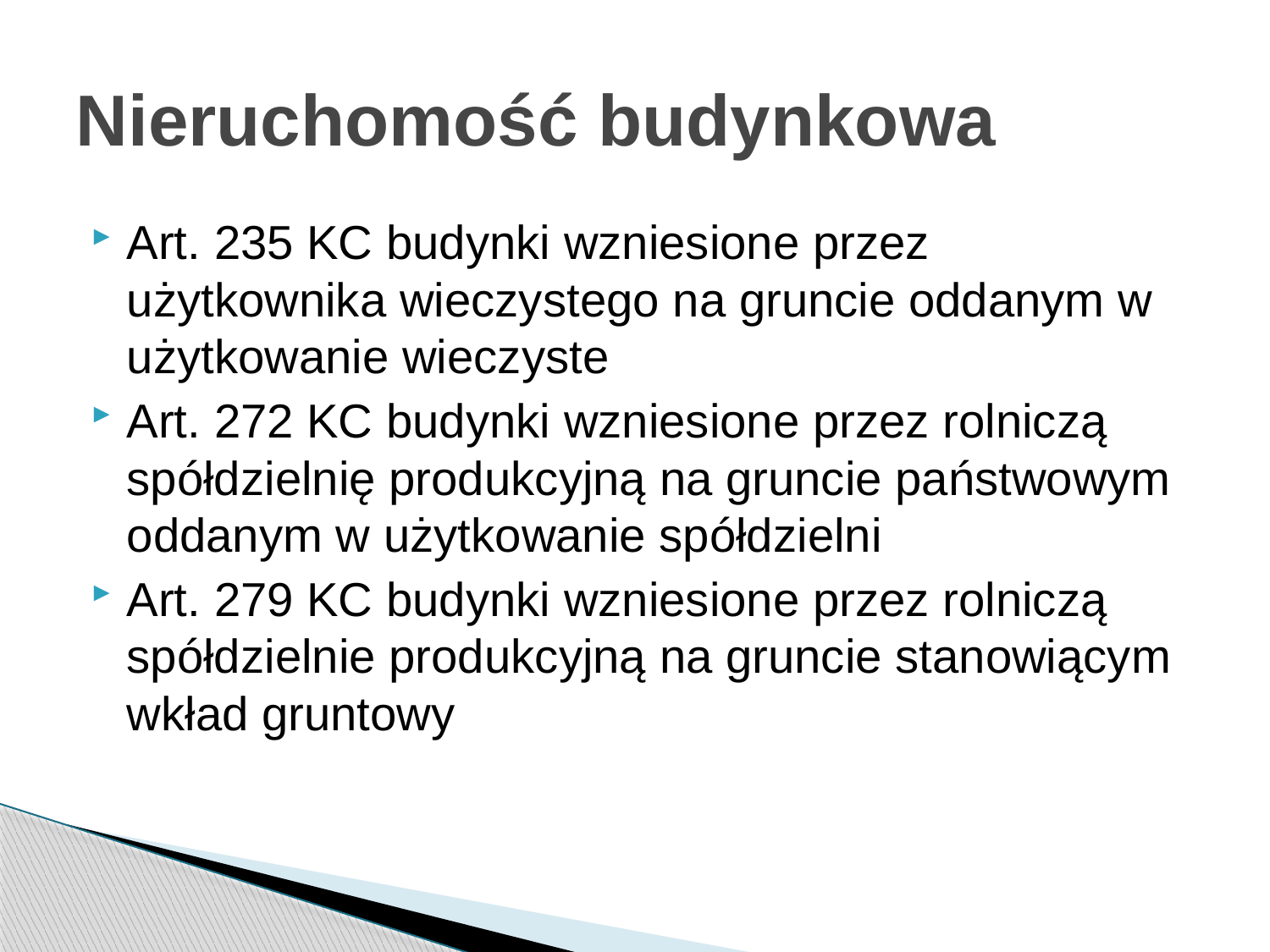

# Nieruchomość budynkowa
Art. 235 KC budynki wzniesione przez użytkownika wieczystego na gruncie oddanym w użytkowanie wieczyste
Art. 272 KC budynki wzniesione przez rolniczą spółdzielnię produkcyjną na gruncie państwowym oddanym w użytkowanie spółdzielni
Art. 279 KC budynki wzniesione przez rolniczą spółdzielnie produkcyjną na gruncie stanowiącym wkład gruntowy